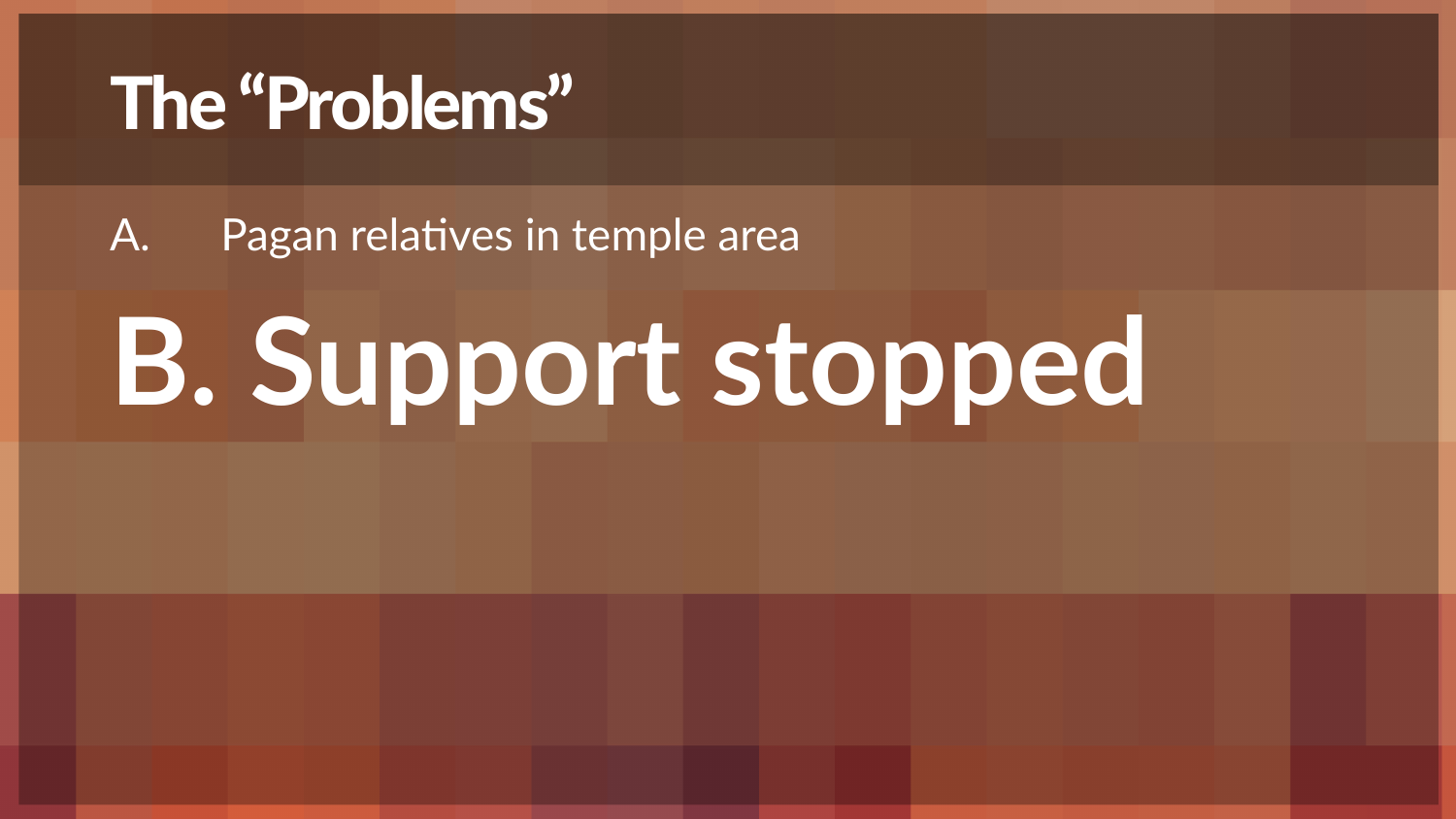

# The “Problems”
Pagan relatives in temple area
Support stopped